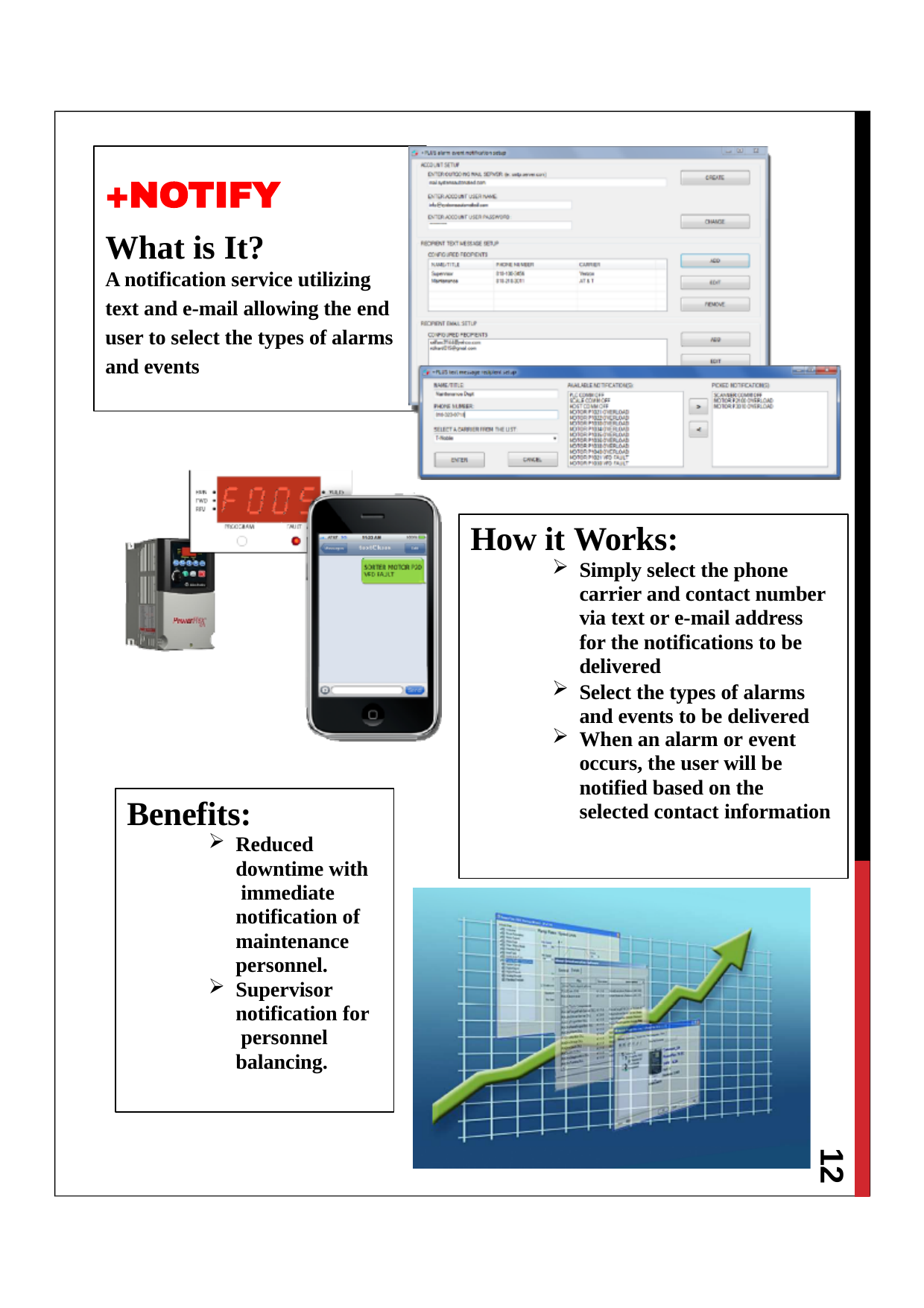

# +NOTIFY
What is It?
A notification service utilizing
text and e-mail allowing the end
user to select the types of alarms  and events

How it Works:
Simply select the phone  carrier and contact number  via text or e-mail address  for the notifications to be  delivered
Select the types of alarms  and events to be delivered
When an alarm or event
occurs, the user will be  notified based on the  selected contact information

Benefits:
Reduced  downtime with  immediate  notification of  maintenance  personnel.
Supervisor  notification for  personnel  balancing.

12